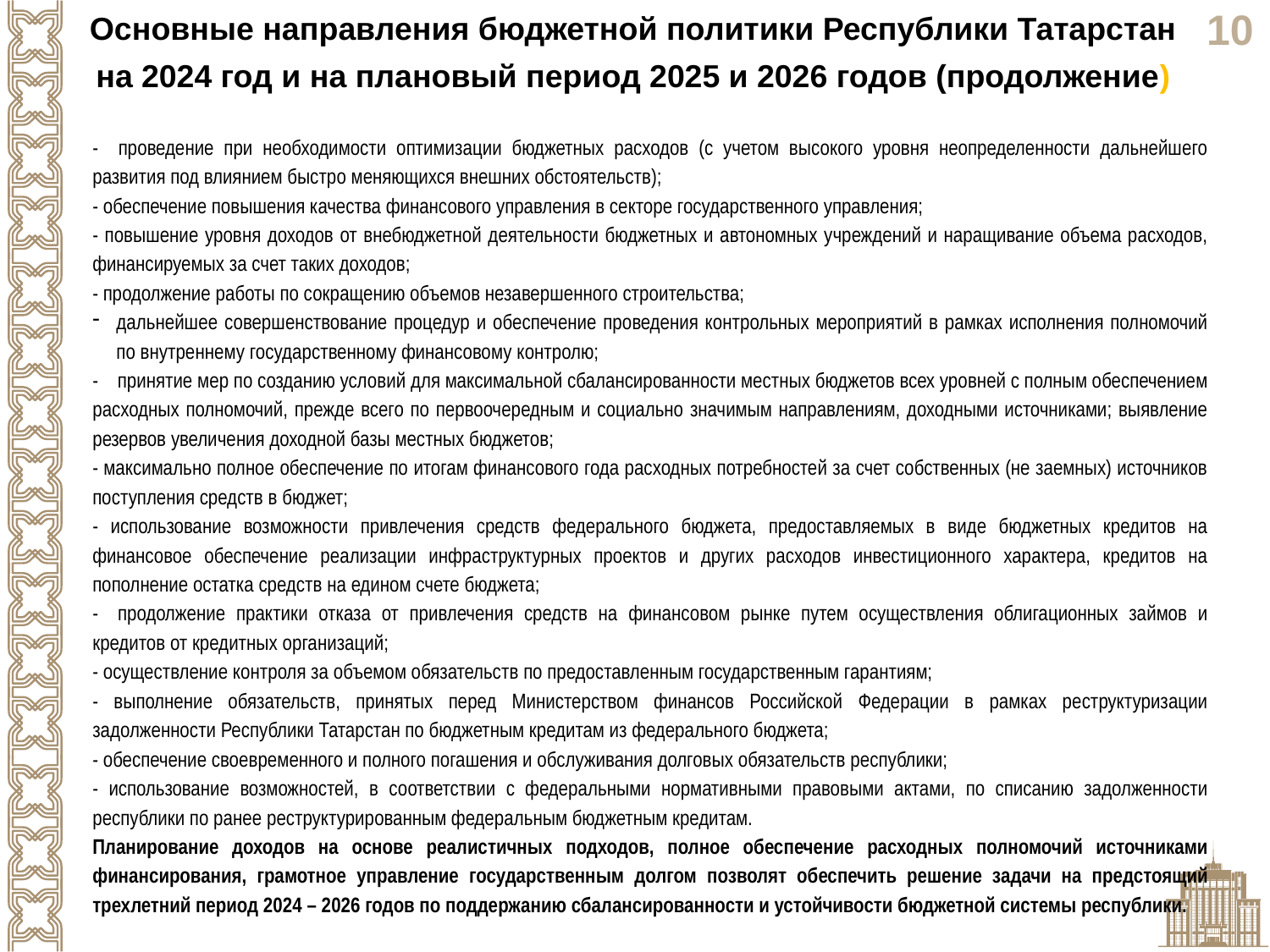

Основные направления бюджетной политики Республики Татарстан
на 2024 год и на плановый период 2025 и 2026 годов (продолжение)

-  проведение при необходимости оптимизации бюджетных расходов (с учетом высокого уровня неопределенности дальнейшего развития под влиянием быстро меняющихся внешних обстоятельств);
- обеспечение повышения качества финансового управления в секторе государственного управления;
- повышение уровня доходов от внебюджетной деятельности бюджетных и автономных учреждений и наращивание объема расходов, финансируемых за счет таких доходов;
- продолжение работы по сокращению объемов незавершенного строительства;
дальнейшее совершенствование процедур и обеспечение проведения контрольных мероприятий в рамках исполнения полномочий по внутреннему государственному финансовому контролю;
-	принятие мер по созданию условий для максимальной сбалансированности местных бюджетов всех уровней с полным обеспечением расходных полномочий, прежде всего по первоочередным и социально значимым направлениям, доходными источниками; выявление резервов увеличения доходной базы местных бюджетов;
- максимально полное обеспечение по итогам финансового года расходных потребностей за счет собственных (не заемных) источников поступления средств в бюджет;
- использование возможности привлечения средств федерального бюджета, предоставляемых в виде бюджетных кредитов на финансовое обеспечение реализации инфраструктурных проектов и других расходов инвестиционного характера, кредитов на пополнение остатка средств на едином счете бюджета;
-	продолжение практики отказа от привлечения средств на финансовом рынке путем осуществления облигационных займов и кредитов от кредитных организаций;
- осуществление контроля за объемом обязательств по предоставленным государственным гарантиям;
- выполнение обязательств, принятых перед Министерством финансов Российской Федерации в рамках реструктуризации задолженности Республики Татарстан по бюджетным кредитам из федерального бюджета;
- обеспечение своевременного и полного погашения и обслуживания долговых обязательств республики;
- использование возможностей, в соответствии с федеральными нормативными правовыми актами, по списанию задолженности республики по ранее реструктурированным федеральным бюджетным кредитам.
Планирование доходов на основе реалистичных подходов, полное обеспечение расходных полномочий источниками финансирования, грамотное управление государственным долгом позволят обеспечить решение задачи на предстоящий трехлетний период 2024 – 2026 годов по поддержанию сбалансированности и устойчивости бюджетной системы республики.